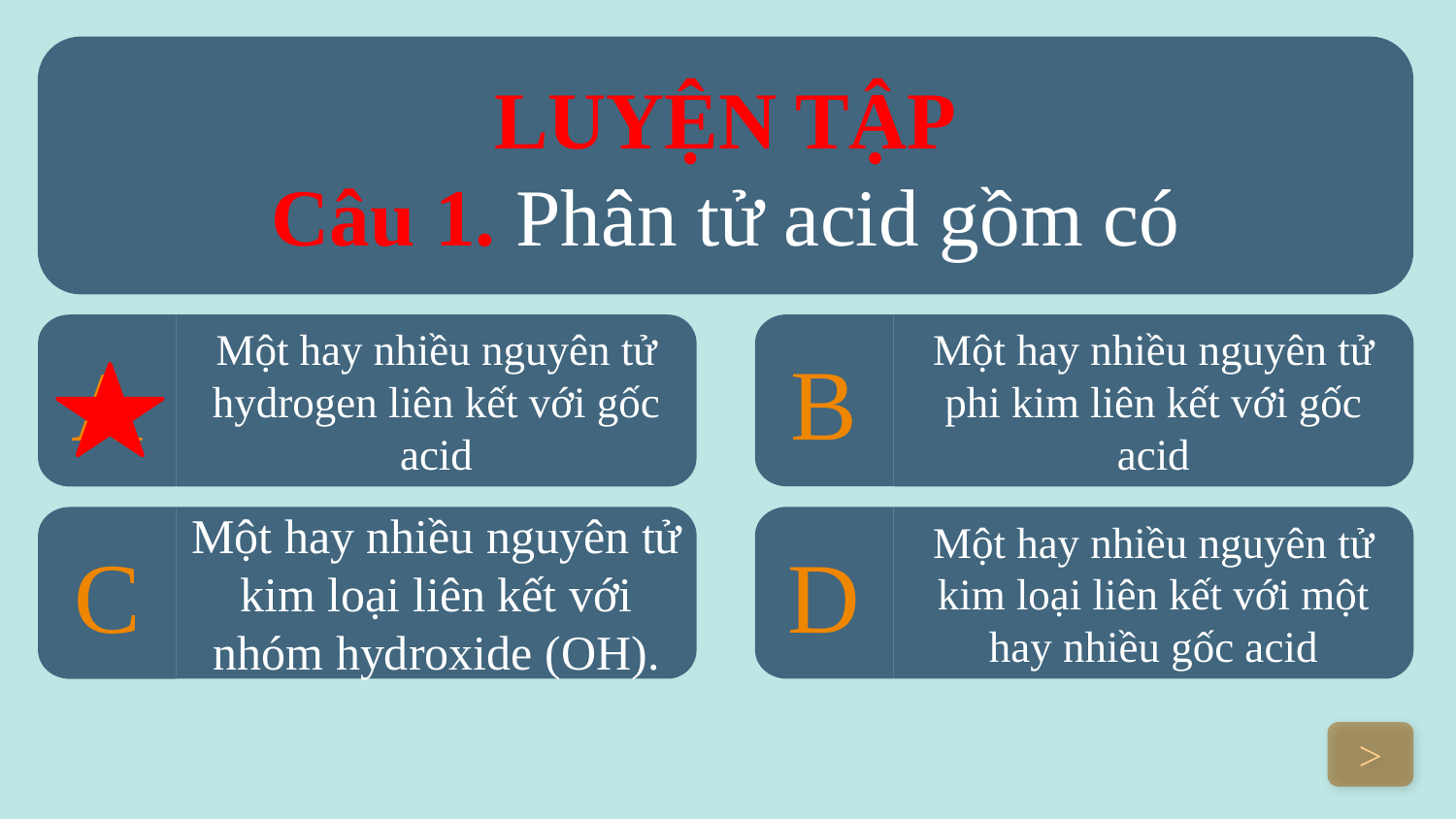

LUYỆN TẬP
Câu 1. Phân tử acid gồm có
B
A
Một hay nhiều nguyên tử hydrogen liên kết với gốc acid
Một hay nhiều nguyên tử phi kim liên kết với gốc acid

Một hay nhiều nguyên tử kim loại liên kết với nhóm hydroxide (OH).
D
Một hay nhiều nguyên tử kim loại liên kết với một hay nhiều gốc acid
C
>